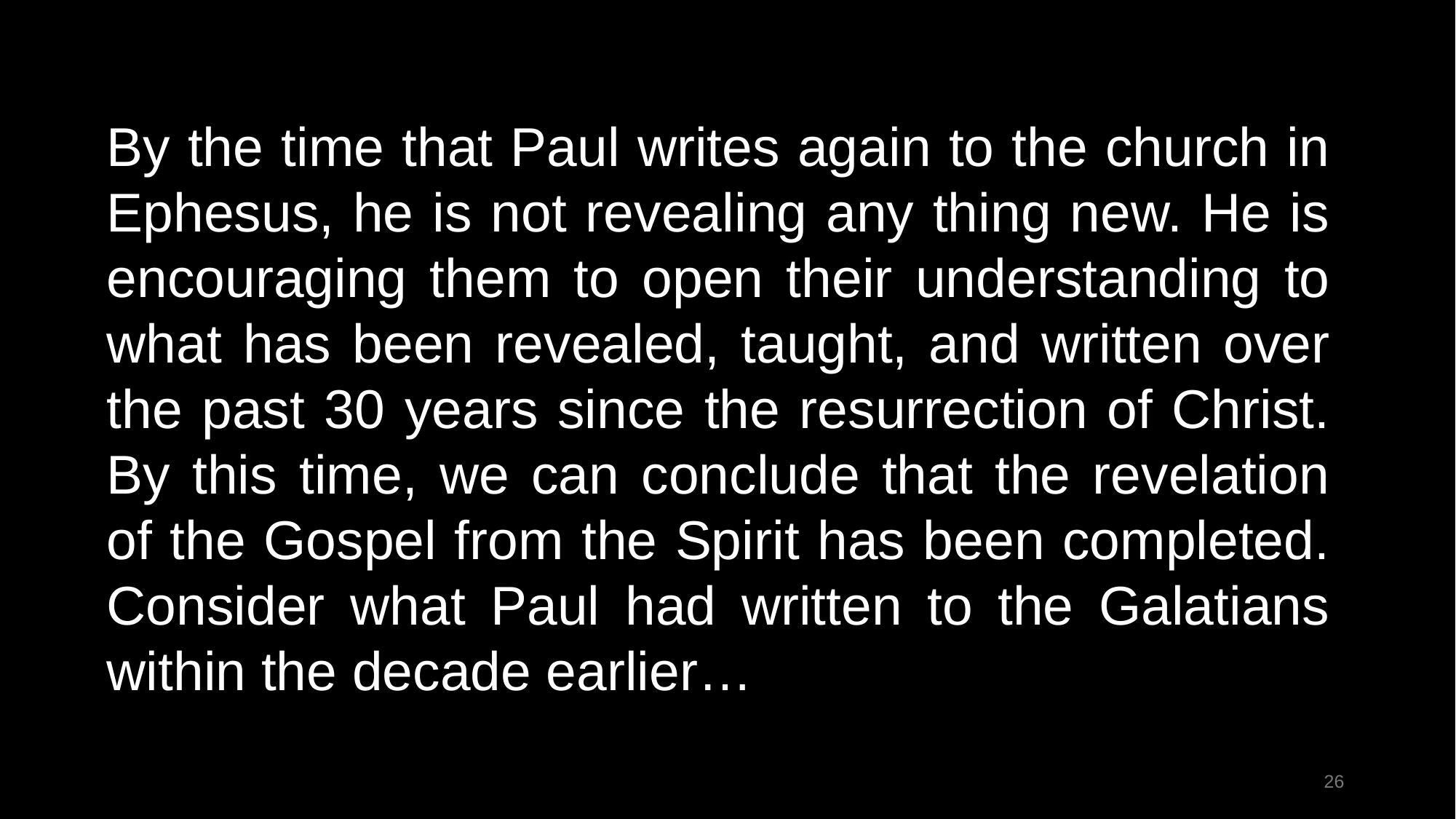

By the time that Paul writes again to the church in Ephesus, he is not revealing any thing new. He is encouraging them to open their understanding to what has been revealed, taught, and written over the past 30 years since the resurrection of Christ. By this time, we can conclude that the revelation of the Gospel from the Spirit has been completed. Consider what Paul had written to the Galatians within the decade earlier…
26